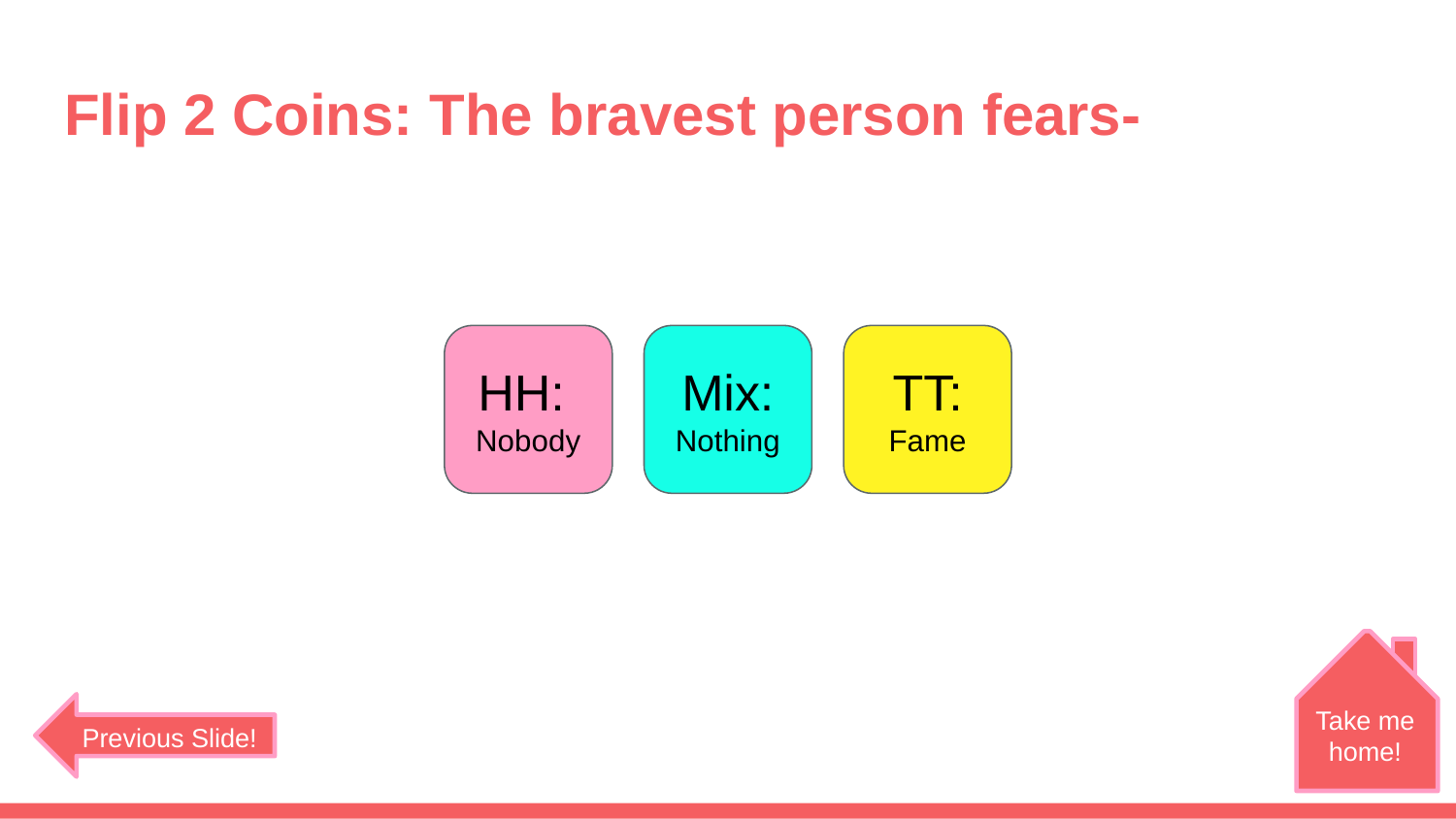

# Flip 2 Coins: The bravest person fears-
HH:
Nobody
Mix:
Nothing
TT:
Fame

Take me home!

Previous Slide!